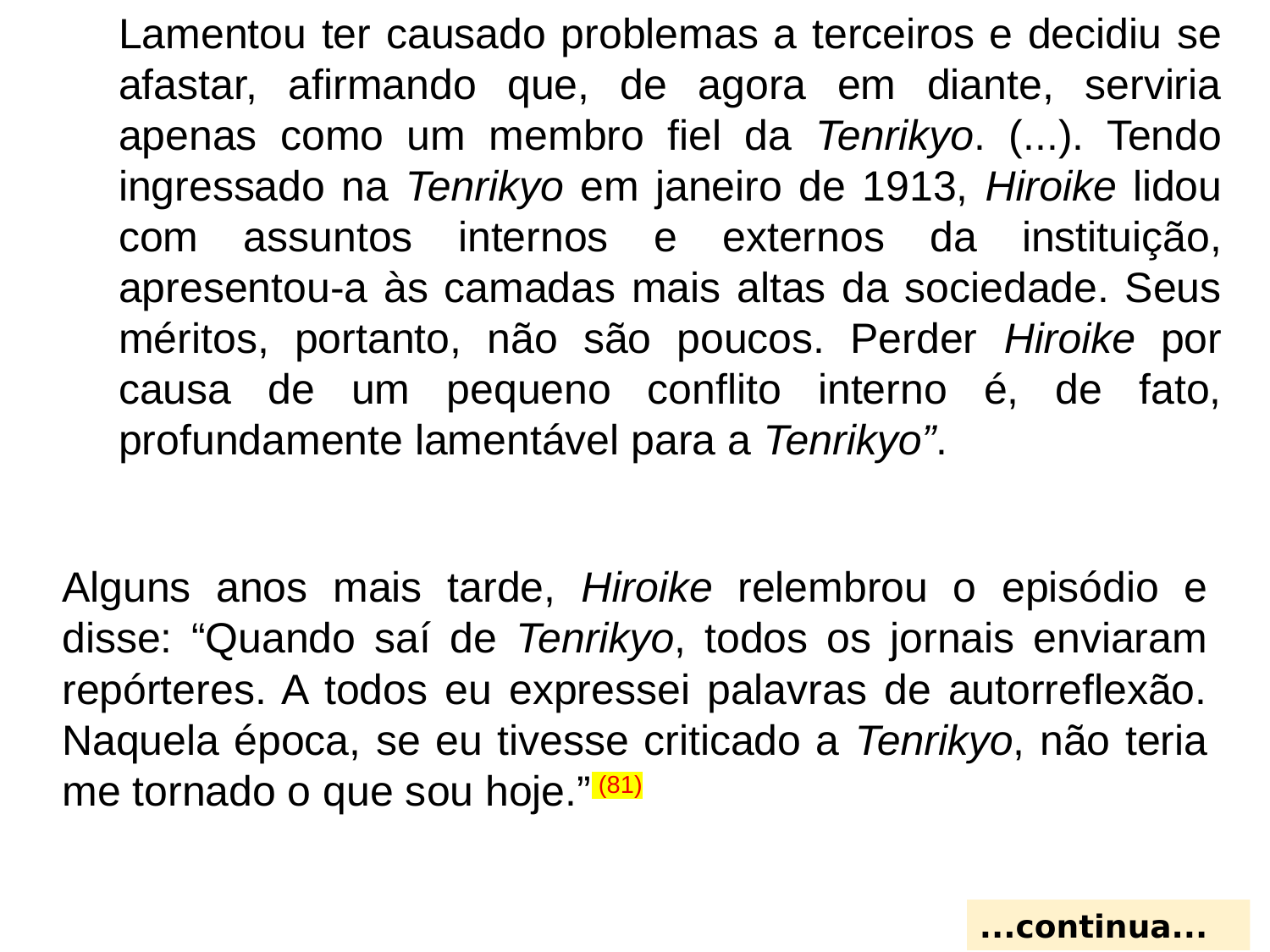

Lamentou ter causado problemas a terceiros e decidiu se afastar, afirmando que, de agora em diante, serviria apenas como um membro fiel da Tenrikyo. (...). Tendo ingressado na Tenrikyo em janeiro de 1913, Hiroike lidou com assuntos internos e externos da instituição, apresentou-a às camadas mais altas da sociedade. Seus méritos, portanto, não são poucos. Perder Hiroike por causa de um pequeno conflito interno é, de fato, profundamente lamentável para a Tenrikyo”.
Alguns anos mais tarde, Hiroike relembrou o episódio e disse: “Quando saí de Tenrikyo, todos os jornais enviaram repórteres. A todos eu expressei palavras de autorreflexão. Naquela época, se eu tivesse criticado a Tenrikyo, não teria me tornado o que sou hoje.” (81)
...continua...